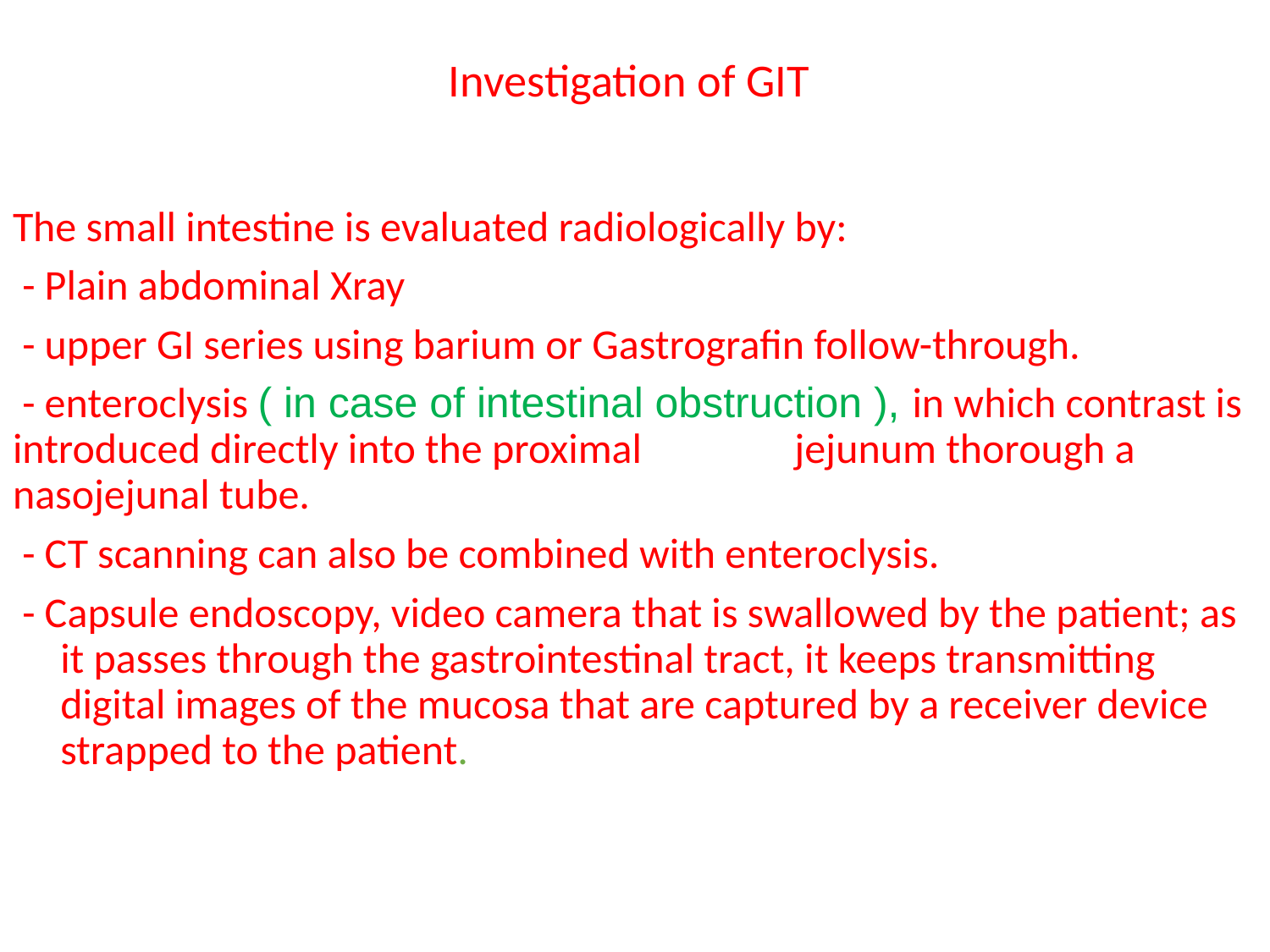

# Investigation of GIT
The small intestine is evaluated radiologically by:
 - Plain abdominal Xray
 - upper GI series using barium or Gastrografin follow-through.
 - enteroclysis ( in case of intestinal obstruction ), in which contrast is introduced directly into the proximal                jejunum thorough a nasojejunal tube.
 - CT scanning can also be combined with enteroclysis.
 - Capsule endoscopy, video camera that is swallowed by the patient; as        it passes through the gastrointestinal tract, it keeps transmitting                digital images of the mucosa that are captured by a receiver device           strapped to the patient.